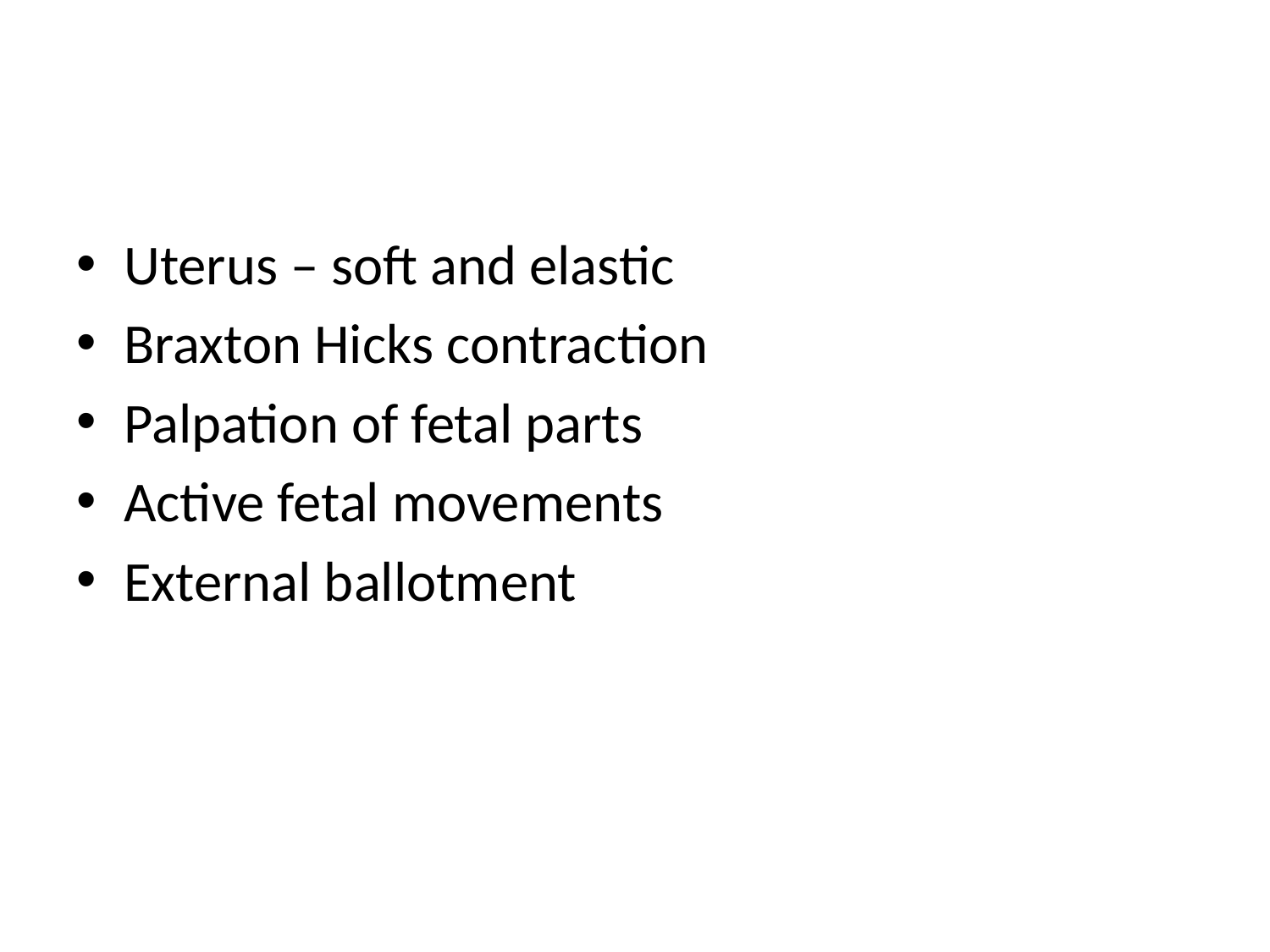

#
Uterus – soft and elastic
Braxton Hicks contraction
Palpation of fetal parts
Active fetal movements
External ballotment